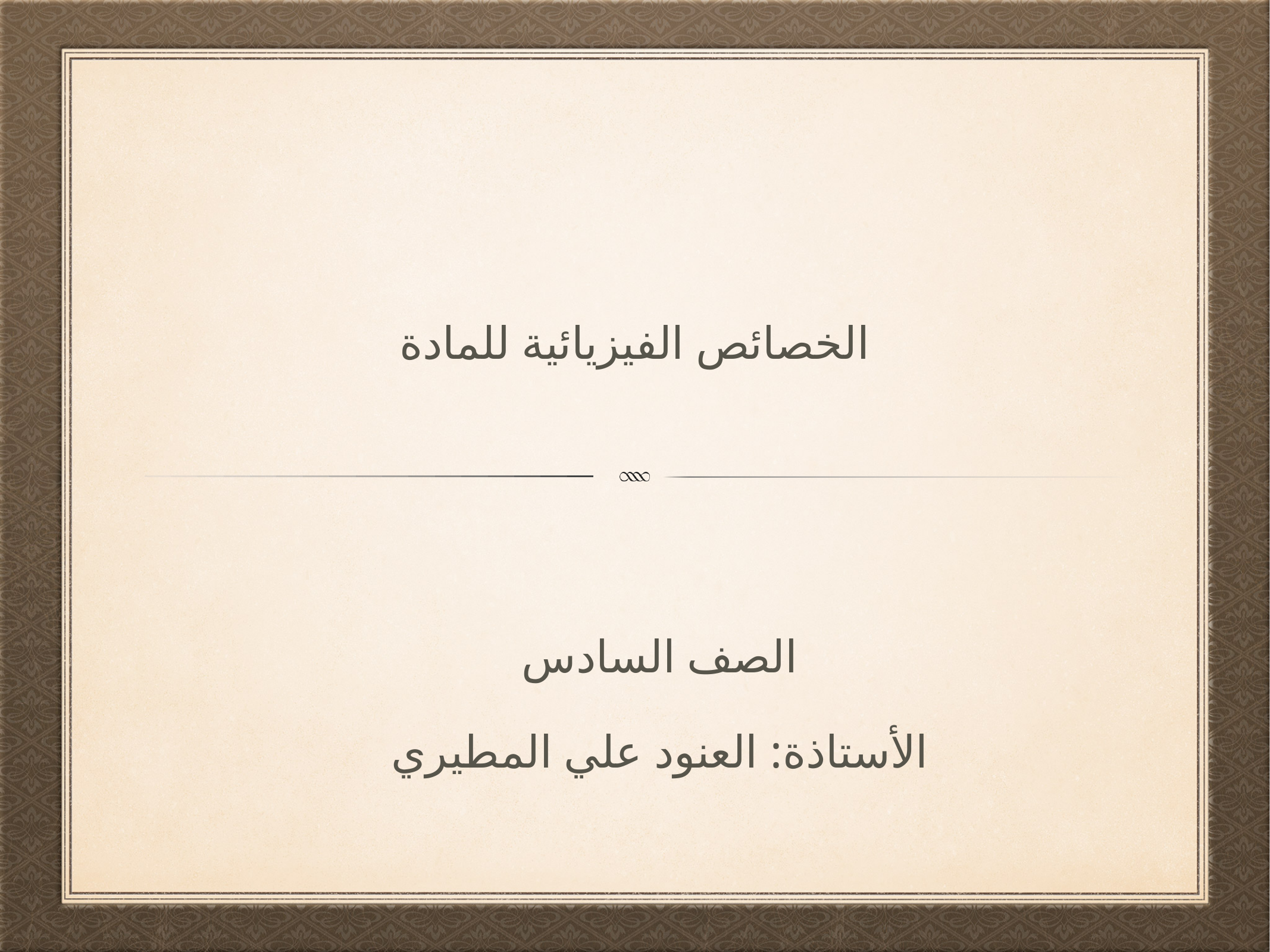

الخصائص الفيزيائية للمادة
الصف السادس
الأستاذة: العنود علي المطيري